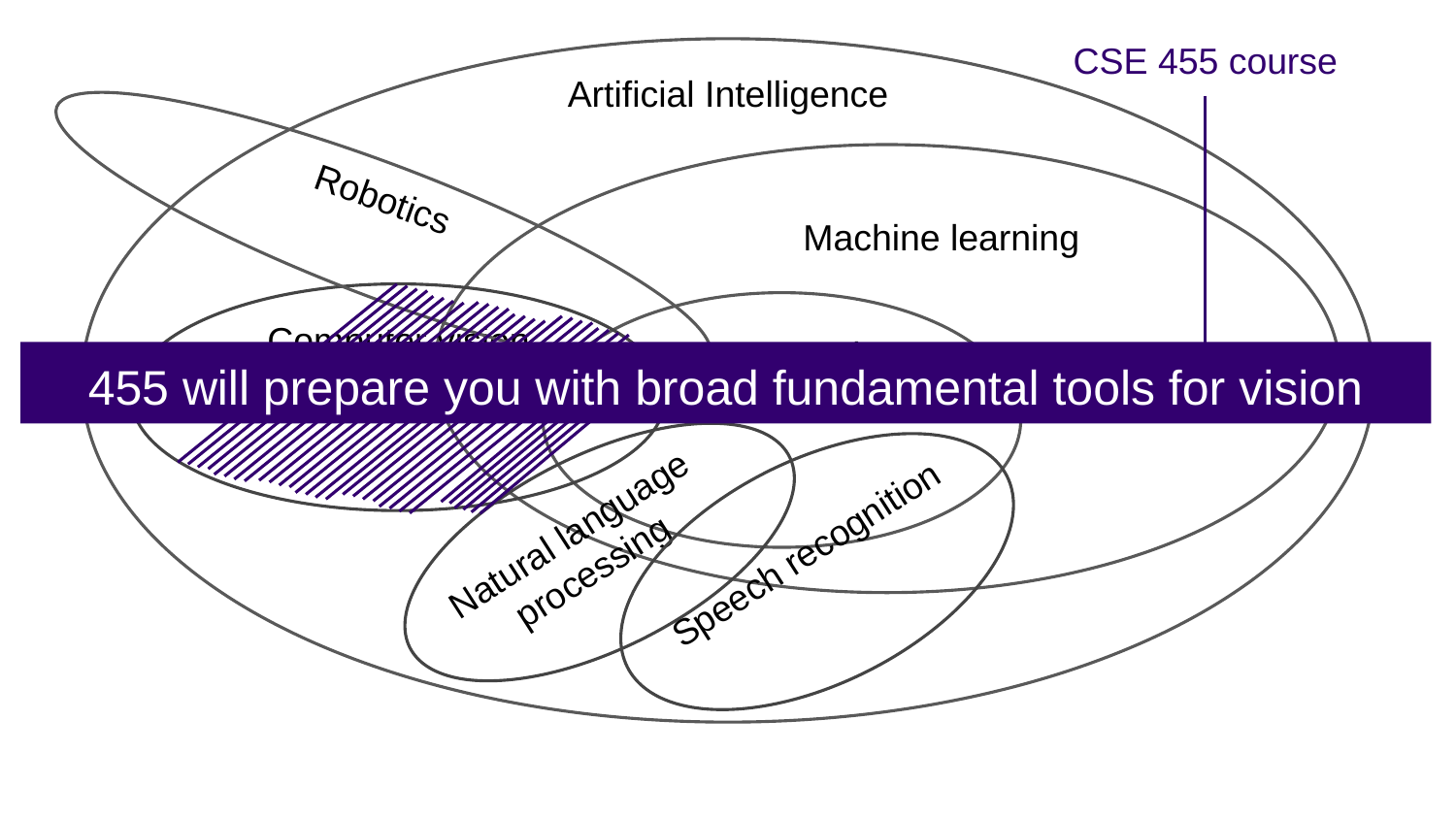

CSE 455 course
#

Artificial Intelligence

Robotics

Machine learning

Computer vision
Deep Learning
455 will prepare you with broad fundamental tools for vision

Natural language processing
Speech recognition
88